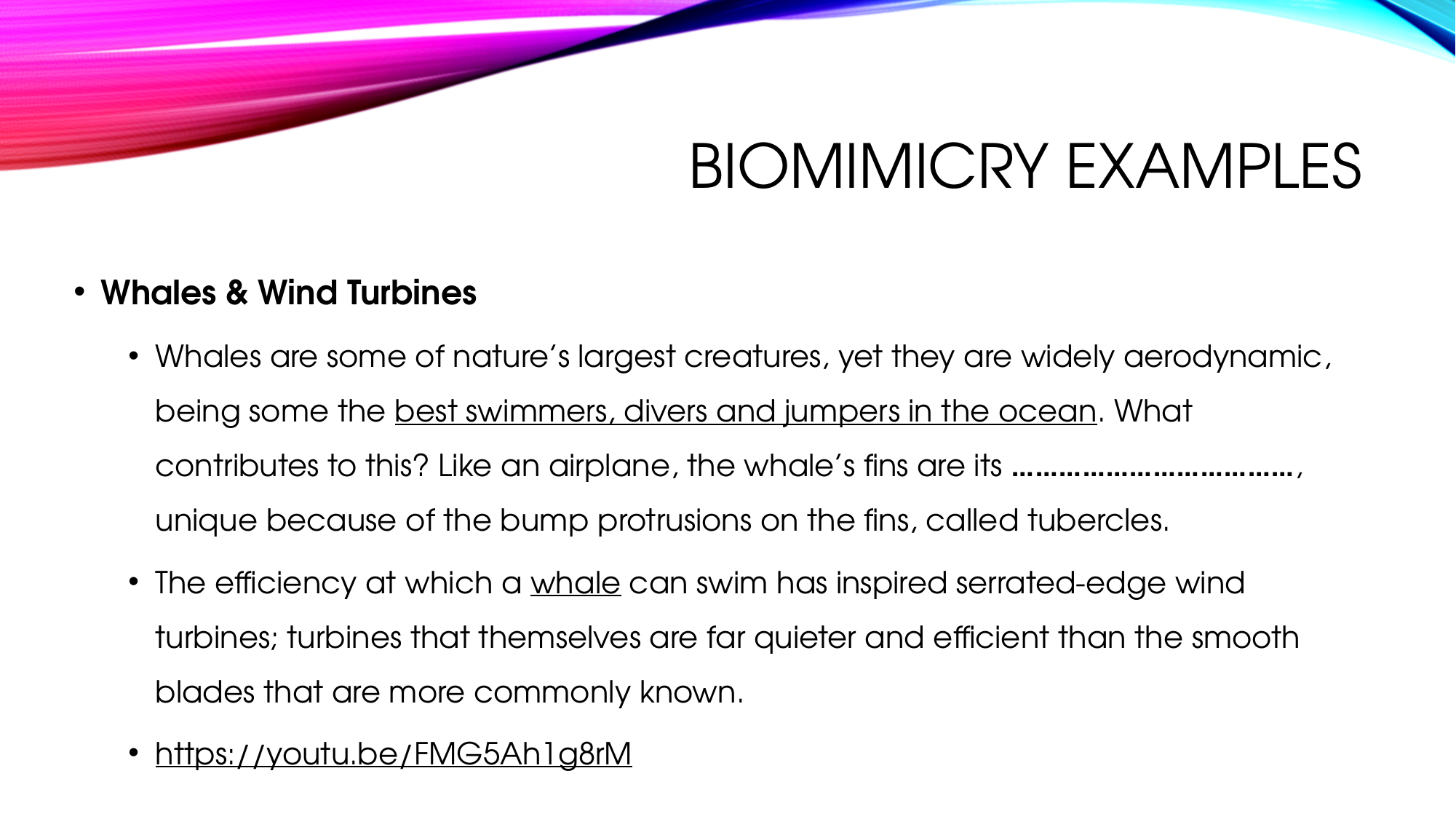

# bioMimicry examples
Whales & Wind Turbines
Whales are some of nature’s largest creatures, yet they are widely aerodynamic, being some the best swimmers, divers and jumpers in the ocean. What contributes to this? Like an airplane, the whale’s fins are its ………………………………, unique because of the bump protrusions on the fins, called tubercles.
The efficiency at which a whale can swim has inspired serrated-edge wind turbines; turbines that themselves are far quieter and efficient than the smooth blades that are more commonly known.
https://youtu.be/FMG5Ah1g8rM